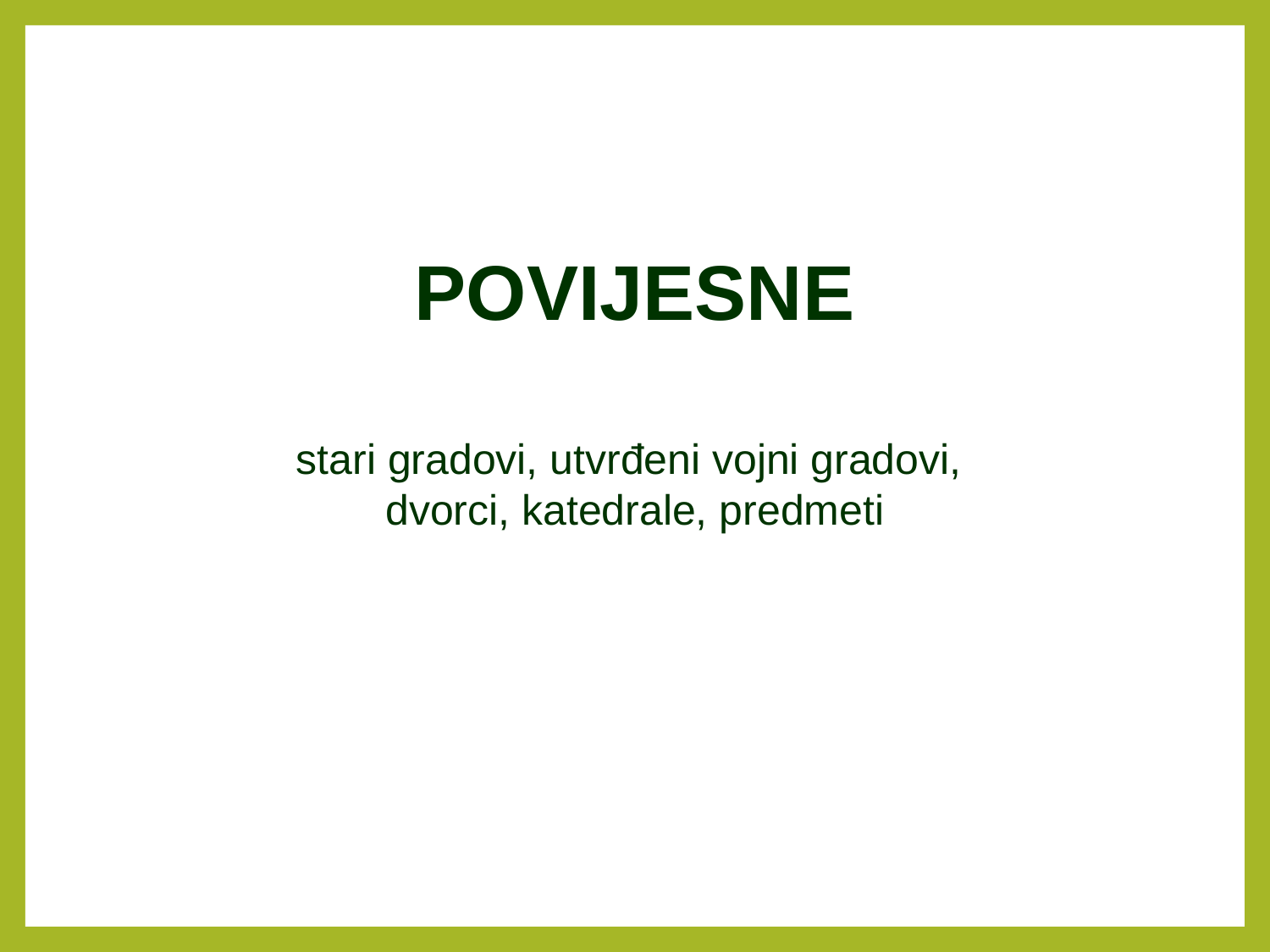

POVIJESNE
stari gradovi, utvrđeni vojni gradovi,
dvorci, katedrale, predmeti